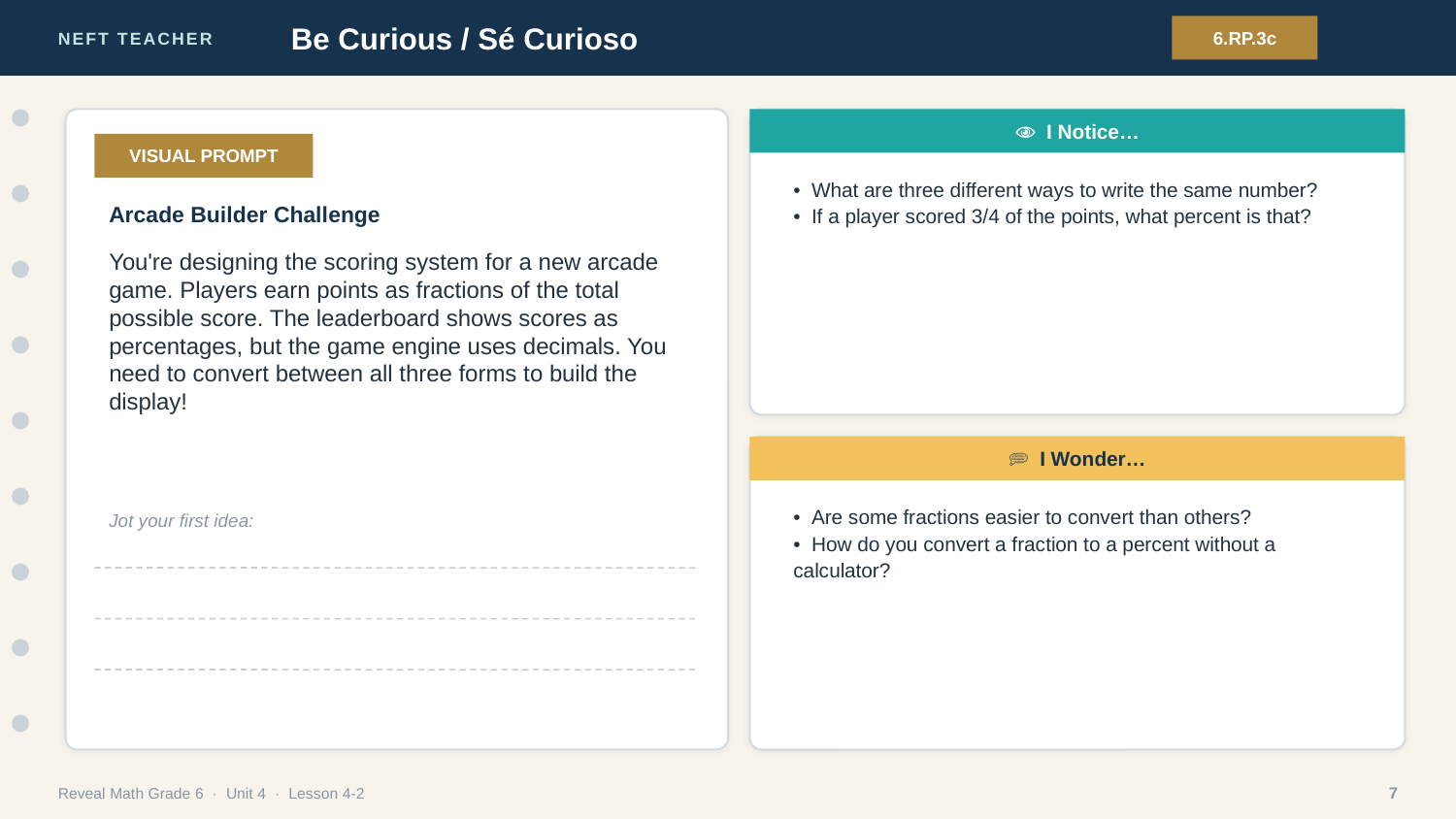

NEFT TEACHER
Be Curious / Sé Curioso
6.RP.3c

👁  I Notice…
VISUAL PROMPT
•  What are three different ways to write the same number?
•  If a player scored 3/4 of the points, what percent is that?

Arcade Builder Challenge
You're designing the scoring system for a new arcade game. Players earn points as fractions of the total possible score. The leaderboard shows scores as percentages, but the game engine uses decimals. You need to convert between all three forms to build the display!

💭  I Wonder…

•  Are some fractions easier to convert than others?
•  How do you convert a fraction to a percent without a calculator?
Jot your first idea:

Reveal Math Grade 6  ·  Unit 4  ·  Lesson 4-2
7